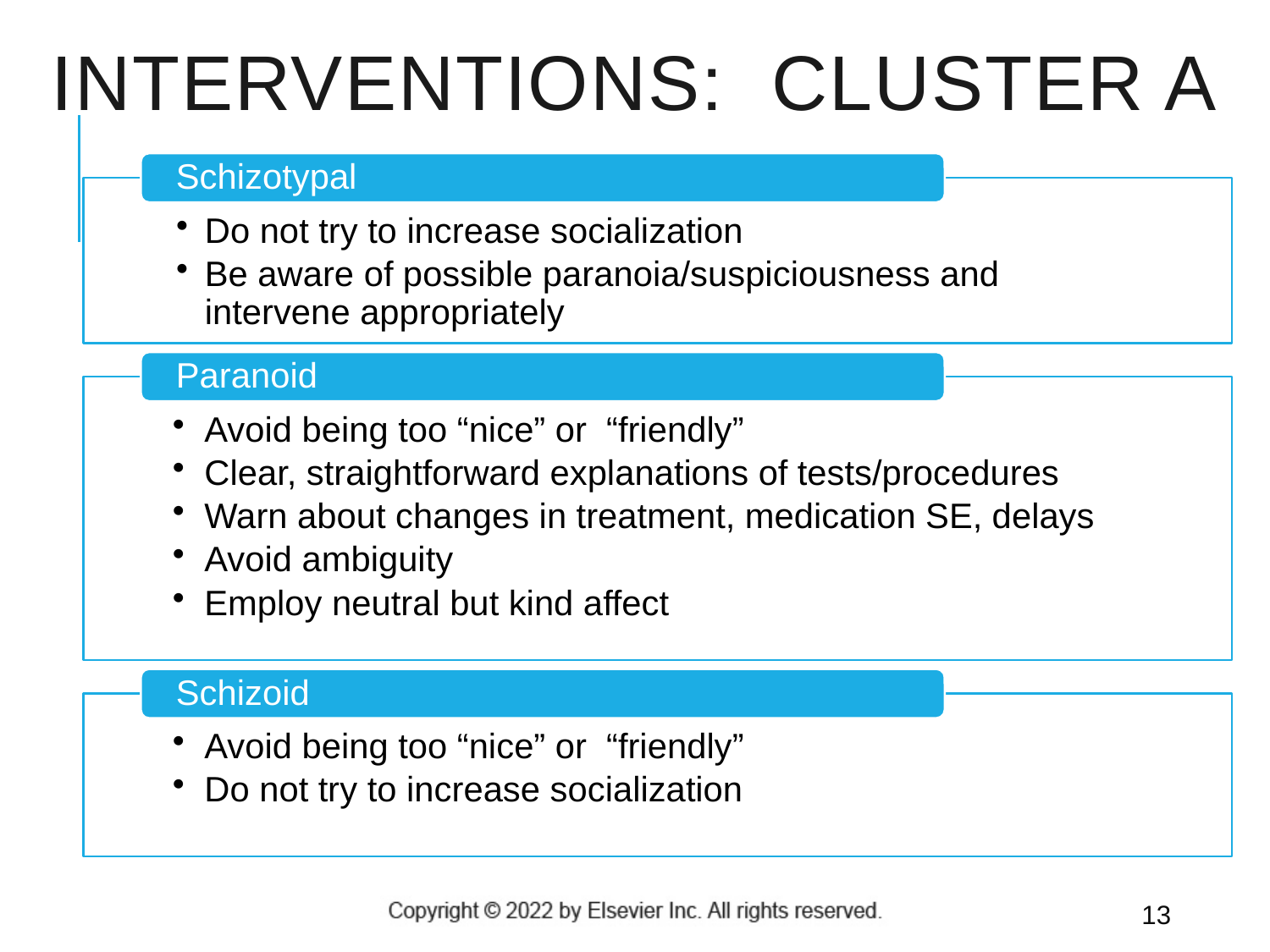

# Interventions:  Cluster A
Do not try to increase socialization
Be aware of possible paranoia/suspiciousness and intervene appropriately
Schizotypal
Avoid being too “nice” or  “friendly”
Clear, straightforward explanations of tests/procedures
Warn about changes in treatment, medication SE, delays
Avoid ambiguity
Employ neutral but kind affect
Paranoid
Avoid being too “nice” or  “friendly”
Do not try to increase socialization
Schizoid
13